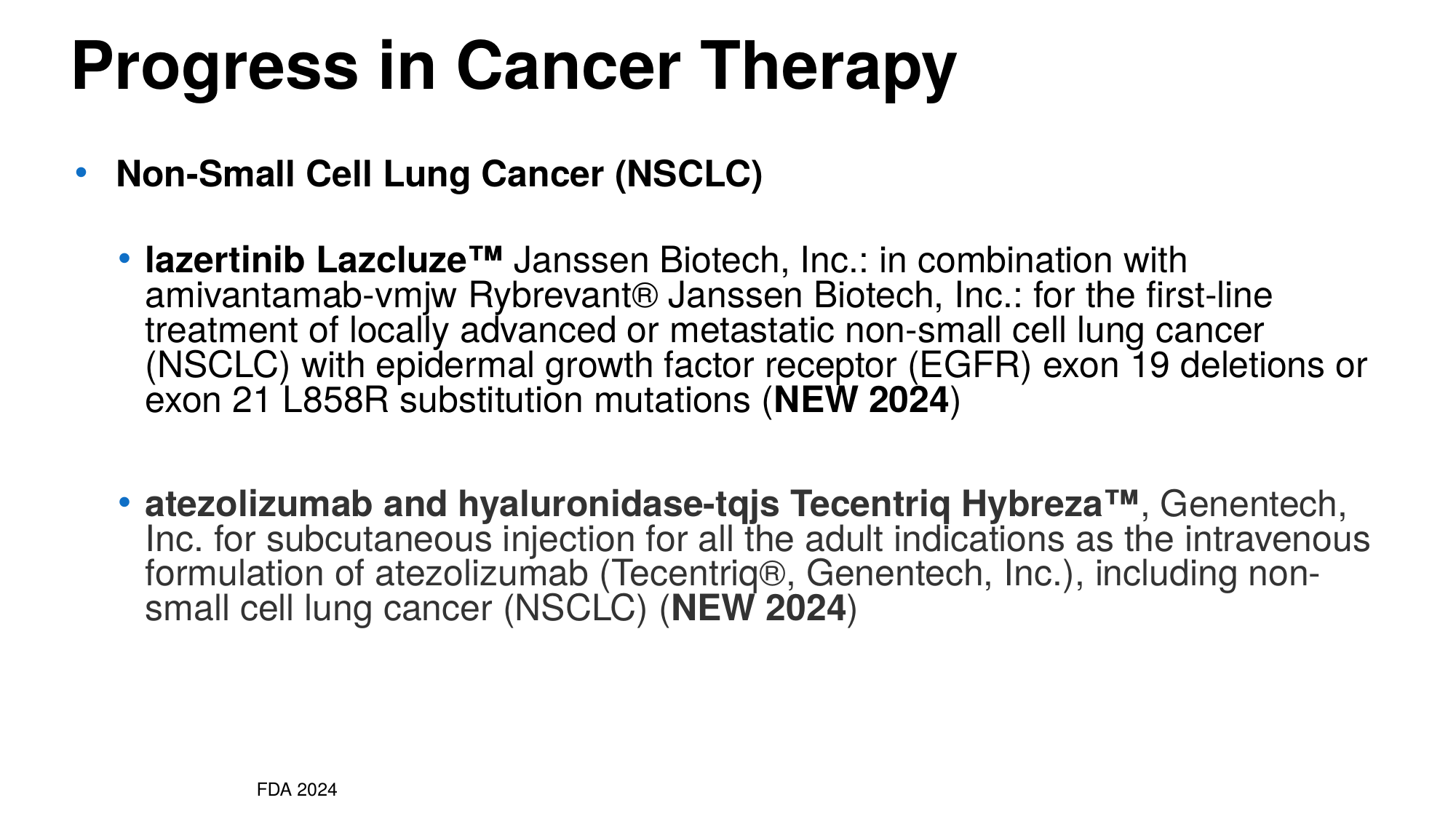

# Progress in Cancer Therapy
Non-Small Cell Lung Cancer (NSCLC)

lazertinib Lazcluze™ Janssen Biotech, Inc.: in combination with amivantamab-vmjw Rybrevant® Janssen Biotech, Inc.: for the first-line treatment of locally advanced or metastatic non-small cell lung cancer (NSCLC) with epidermal growth factor receptor (EGFR) exon 19 deletions or exon 21 L858R substitution mutations (NEW 2024)

atezolizumab and hyaluronidase-tqjs Tecentriq Hybreza™, Genentech, Inc. for subcutaneous injection for all the adult indications as the intravenous formulation of atezolizumab (Tecentriq®, Genentech, Inc.), including non-small cell lung cancer (NSCLC) (NEW 2024)

	FDA 2024